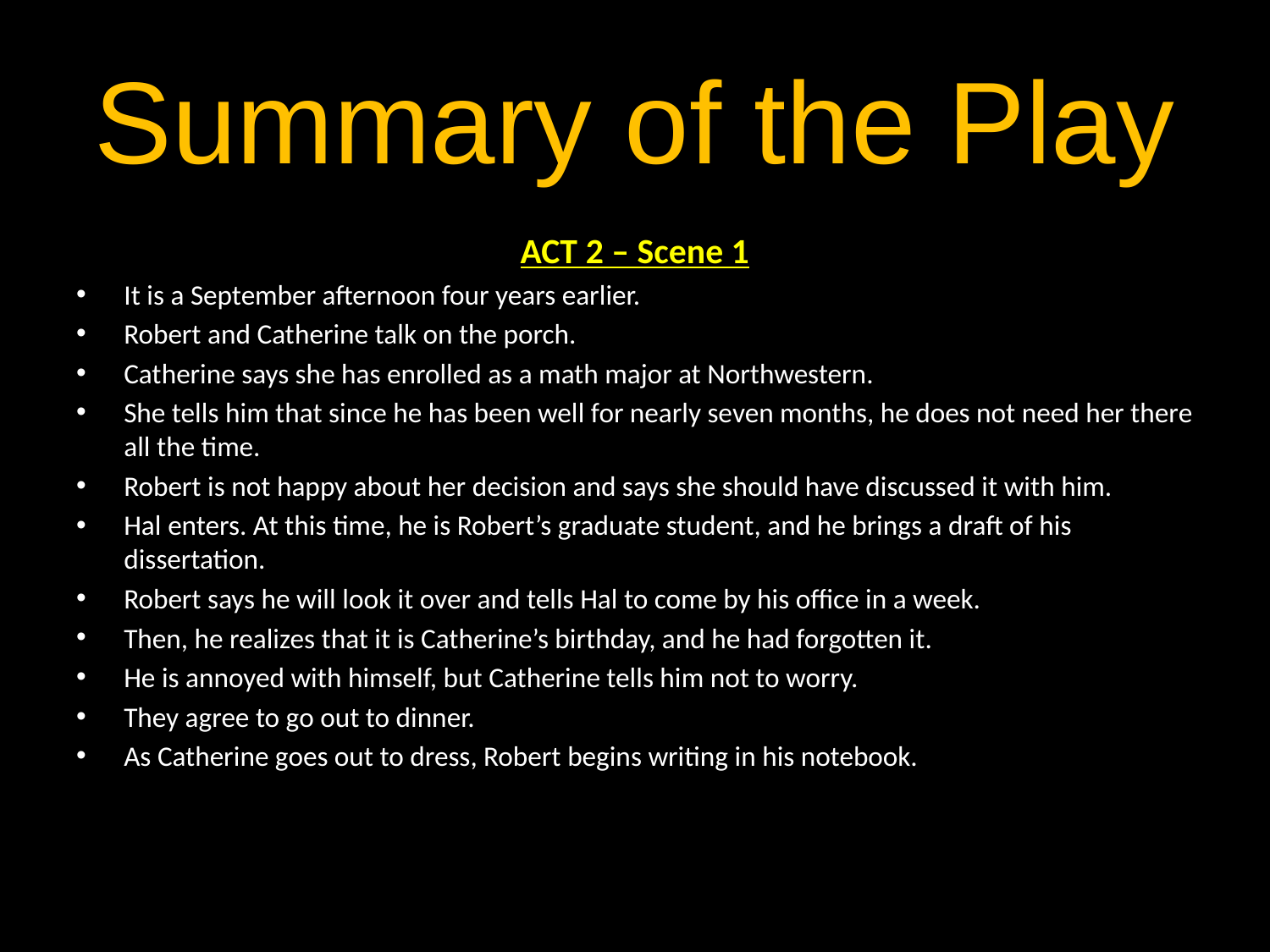

# Summary of the Play
ACT 2 – Scene 1
It is a September afternoon four years earlier.
Robert and Catherine talk on the porch.
Catherine says she has enrolled as a math major at Northwestern.
She tells him that since he has been well for nearly seven months, he does not need her there all the time.
Robert is not happy about her decision and says she should have discussed it with him.
Hal enters. At this time, he is Robert’s graduate student, and he brings a draft of his dissertation.
Robert says he will look it over and tells Hal to come by his office in a week.
Then, he realizes that it is Catherine’s birthday, and he had forgotten it.
He is annoyed with himself, but Catherine tells him not to worry.
They agree to go out to dinner.
As Catherine goes out to dress, Robert begins writing in his notebook.